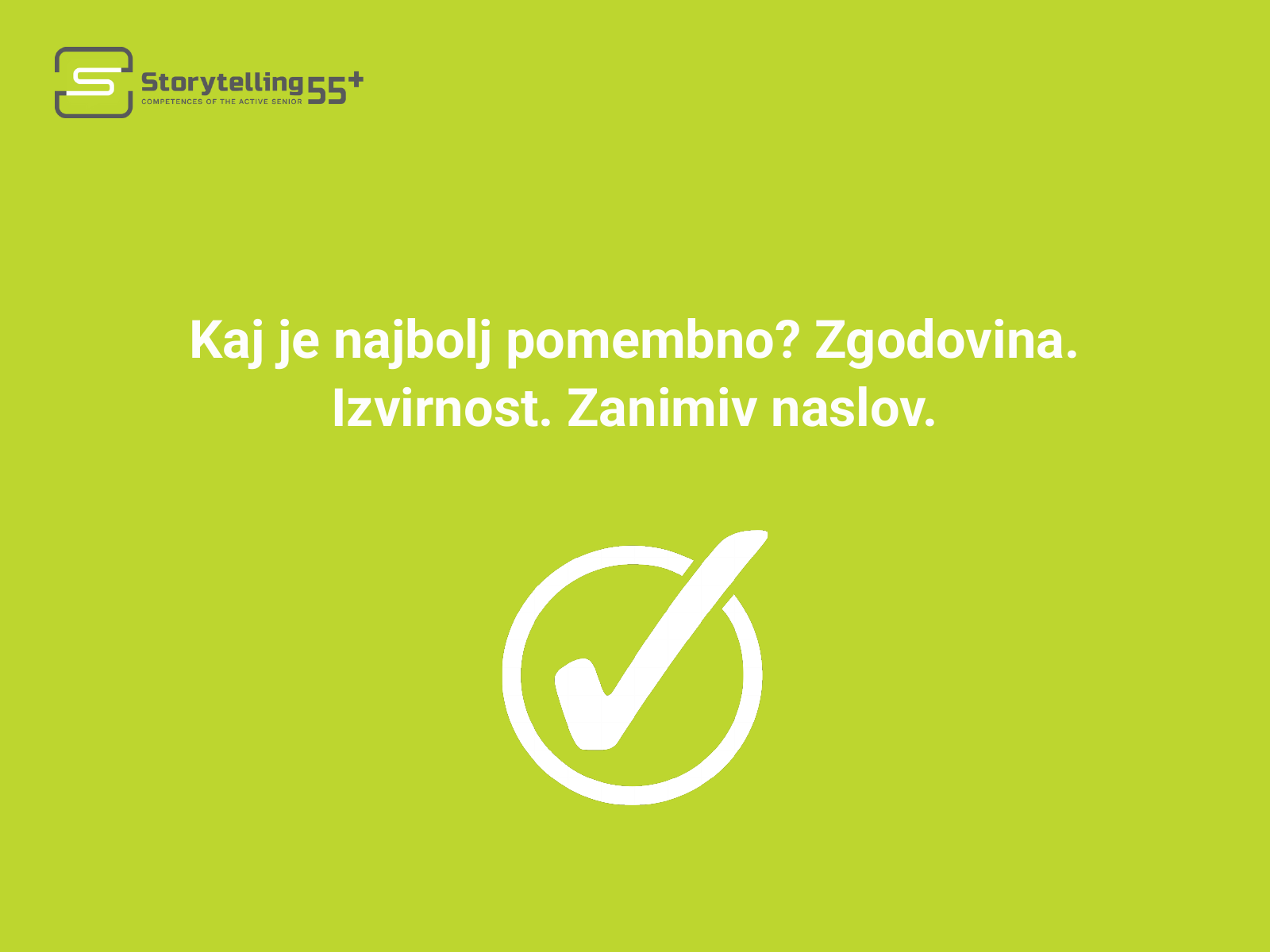

Kaj je najbolj pomembno? Zgodovina. Izvirnost. Zanimiv naslov.